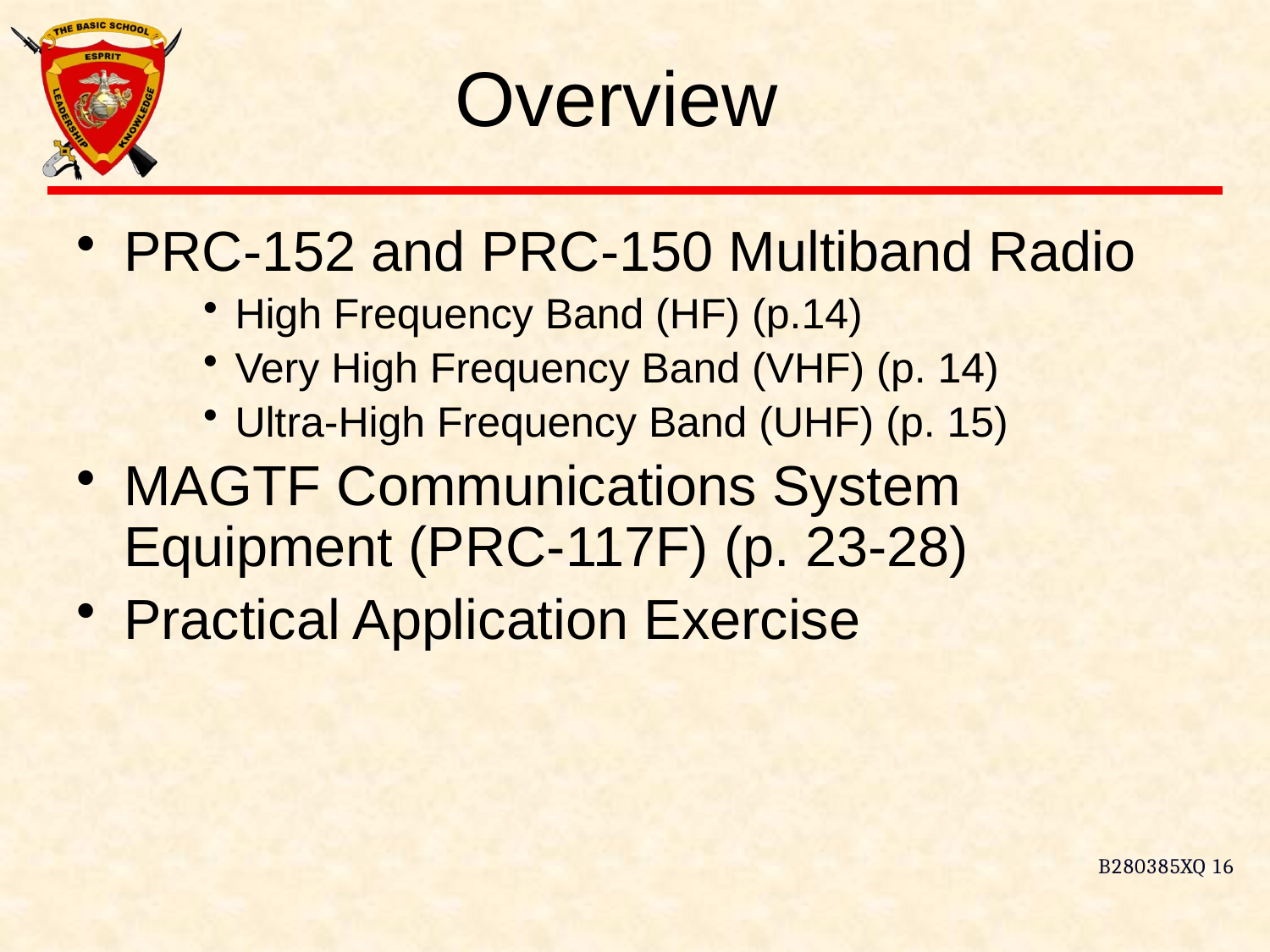

# Overview

PRC-152 and PRC-150 Multiband Radio
High Frequency Band (HF) (p.14)
Very High Frequency Band (VHF) (p. 14)
Ultra-High Frequency Band (UHF) (p. 15)
MAGTF Communications System Equipment (PRC-117F) (p. 23-28)
Practical Application Exercise
B280385XQ 16